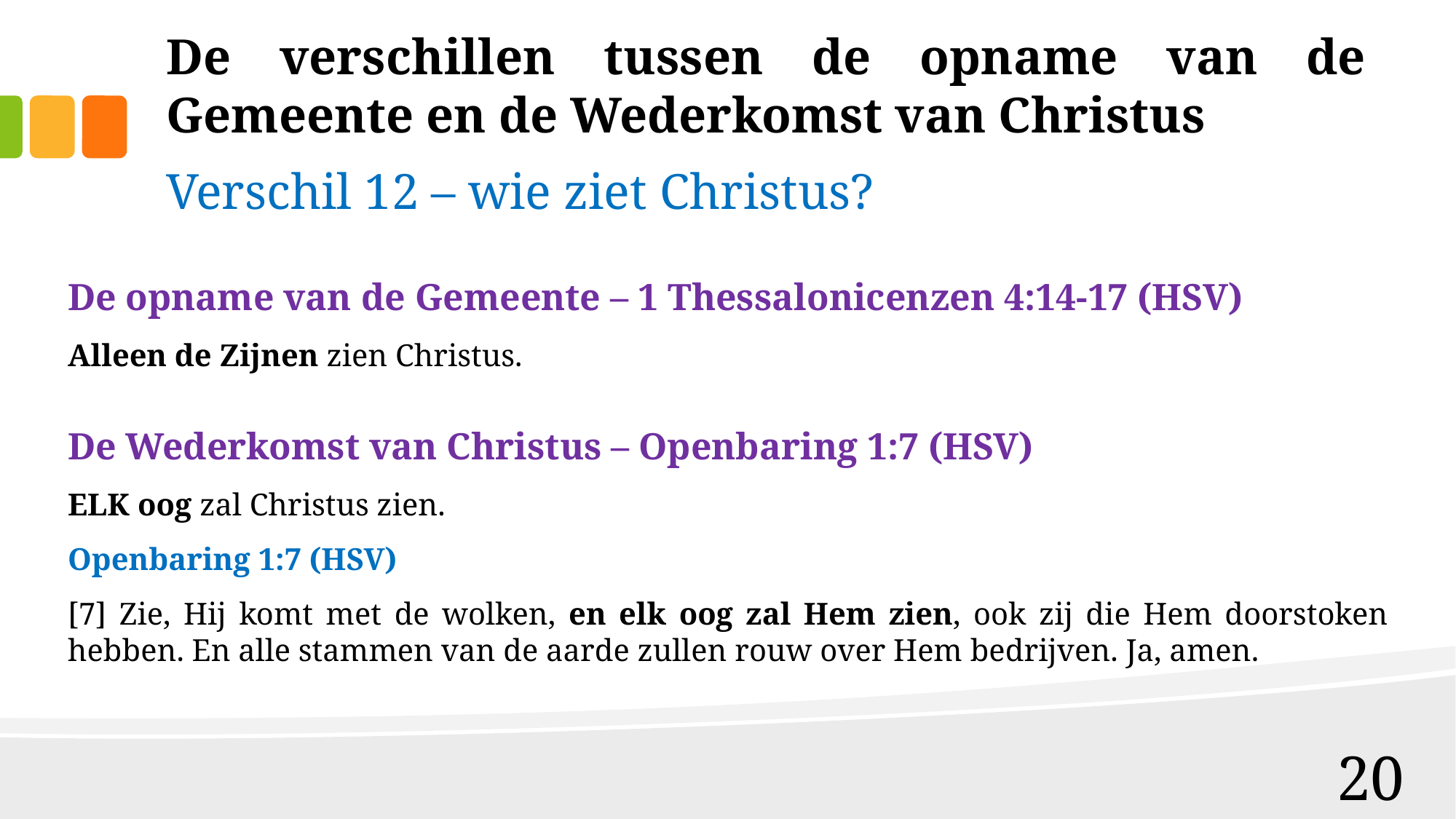

# De verschillen tussen de opname van de Gemeente en de Wederkomst van Christus
Verschil 12 – wie ziet Christus?
De opname van de Gemeente – 1 Thessalonicenzen 4:14-17 (HSV)
Alleen de Zijnen zien Christus.

De Wederkomst van Christus – Openbaring 1:7 (HSV)
ELK oog zal Christus zien.
Openbaring 1:7 (HSV)
[7] Zie, Hij komt met de wolken, en elk oog zal Hem zien, ook zij die Hem doorstoken hebben. En alle stammen van de aarde zullen rouw over Hem bedrijven. Ja, amen.

20